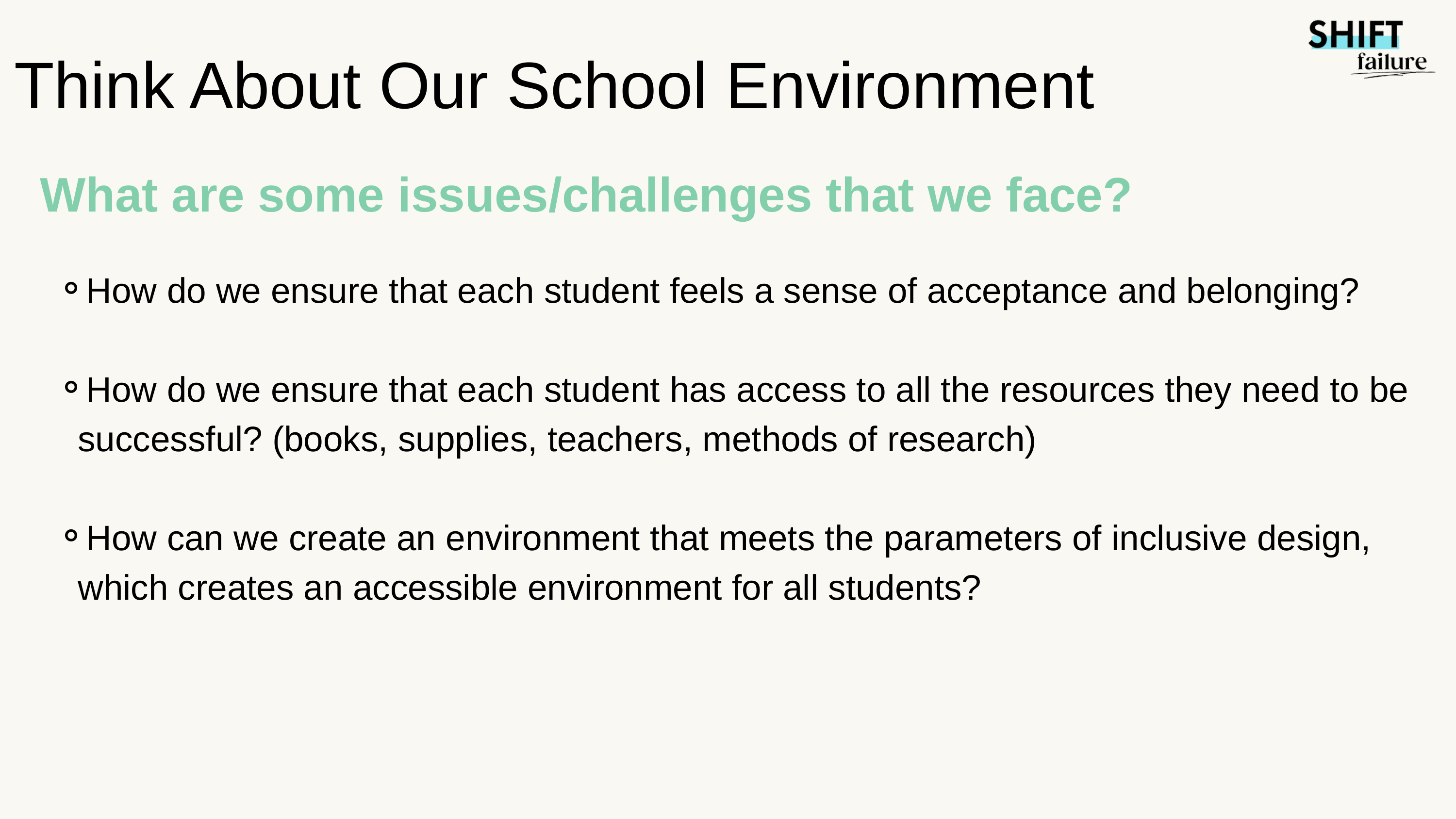

Think About Our School Environment
What are some issues/challenges that we face?
How do we ensure that each student feels a sense of acceptance and belonging?

How do we ensure that each student has access to all the resources they need to be successful? (books, supplies, teachers, methods of research)

How can we create an environment that meets the parameters of inclusive design, which creates an accessible environment for all students?